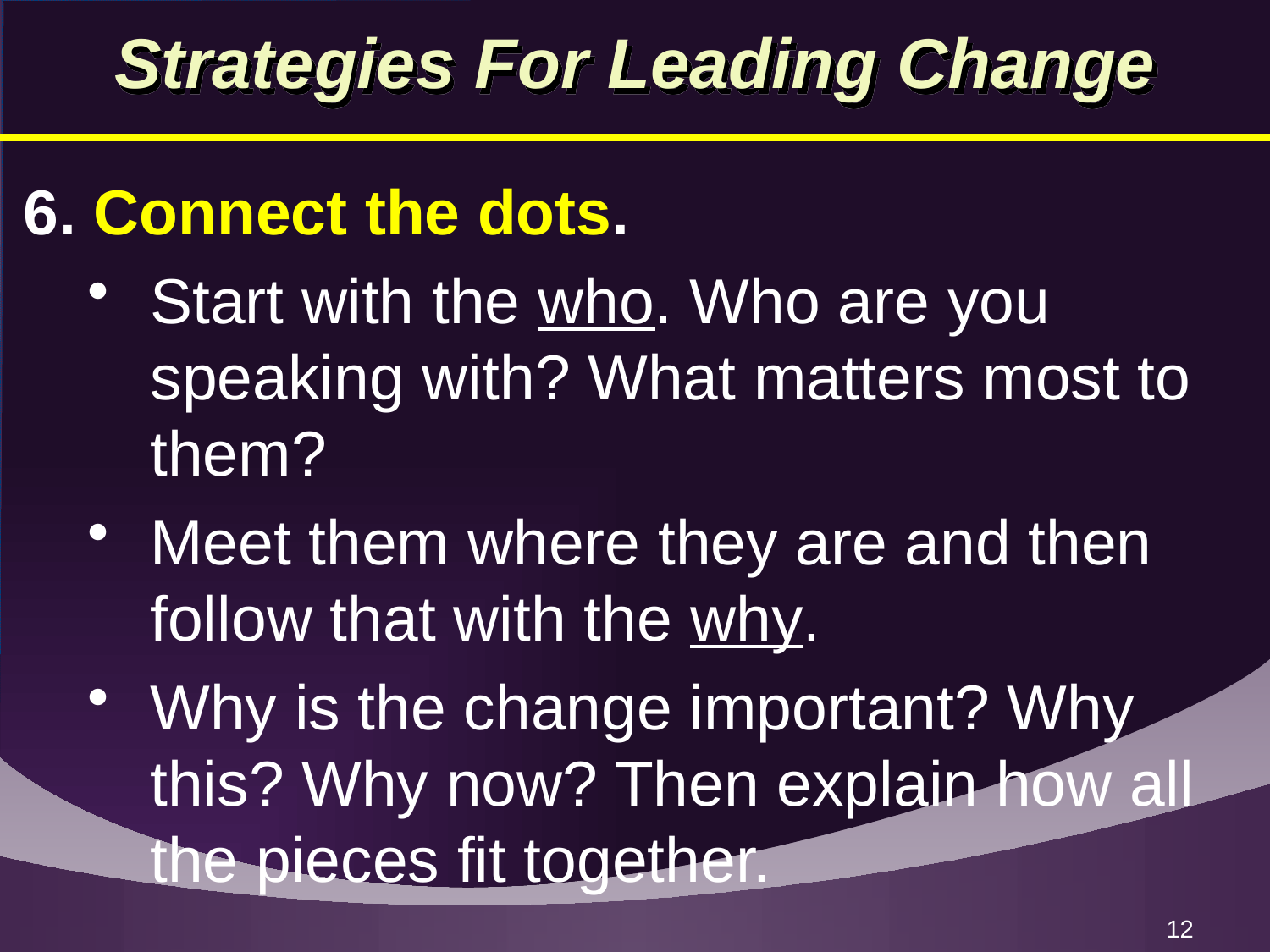

# Strategies For Leading Change
6. Connect the dots.
Start with the who. Who are you speaking with? What matters most to them?
Meet them where they are and then follow that with the why.
Why is the change important? Why this? Why now? Then explain how all the pieces fit together.
12